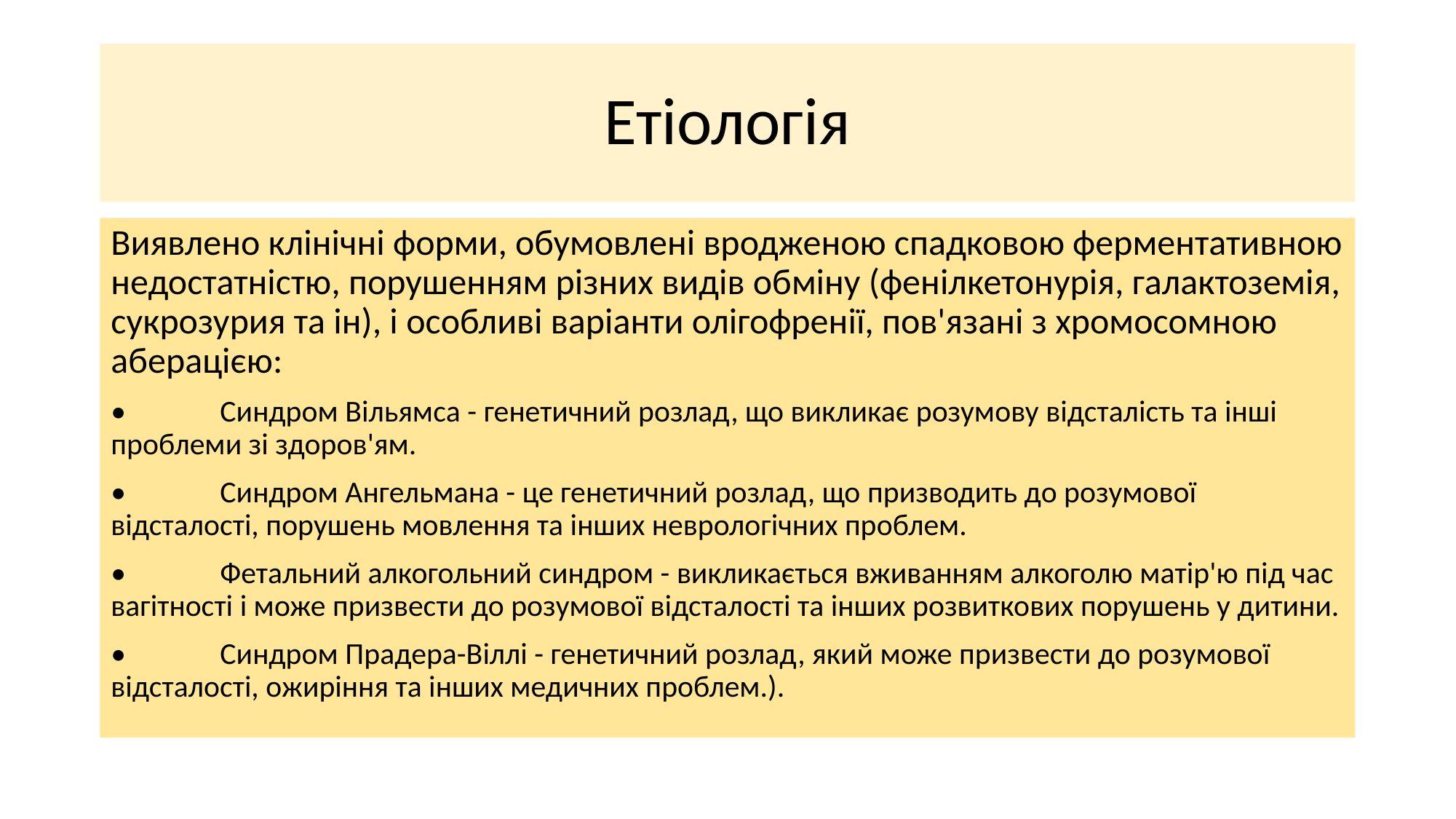

# Етіологія
Виявлено клінічні форми, обумовлені вродженою спадковою ферментативною недостатністю, порушенням різних видів обміну (фенілкетонурія, галактоземія, сукрозурия та ін), і особливі варіанти олігофренії, пов'язані з хромосомною аберацією:
•	Синдром Вільямса - генетичний розлад, що викликає розумову відсталість та інші проблеми зі здоров'ям.
•	Синдром Ангельмана - це генетичний розлад, що призводить до розумової відсталості, порушень мовлення та інших неврологічних проблем.
•	Фетальний алкогольний синдром - викликається вживанням алкоголю матір'ю під час вагітності і може призвести до розумової відсталості та інших розвиткових порушень у дитини.
•	Синдром Прадера-Віллі - генетичний розлад, який може призвести до розумової відсталості, ожиріння та інших медичних проблем.).